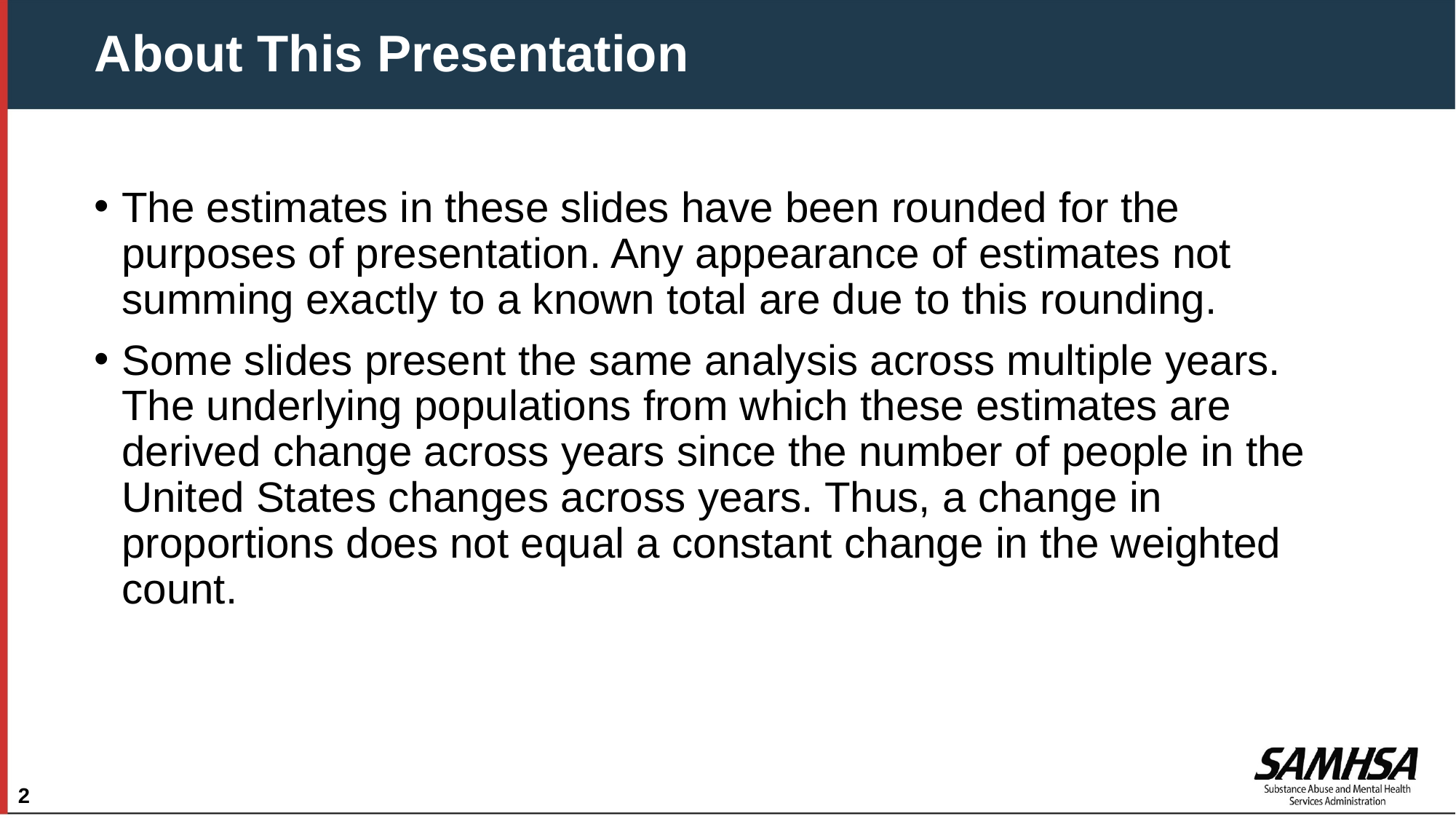

# About This Presentation
The estimates in these slides have been rounded for the purposes of presentation. Any appearance of estimates not summing exactly to a known total are due to this rounding.
Some slides present the same analysis across multiple years. The underlying populations from which these estimates are derived change across years since the number of people in the United States changes across years. Thus, a change in proportions does not equal a constant change in the weighted count.